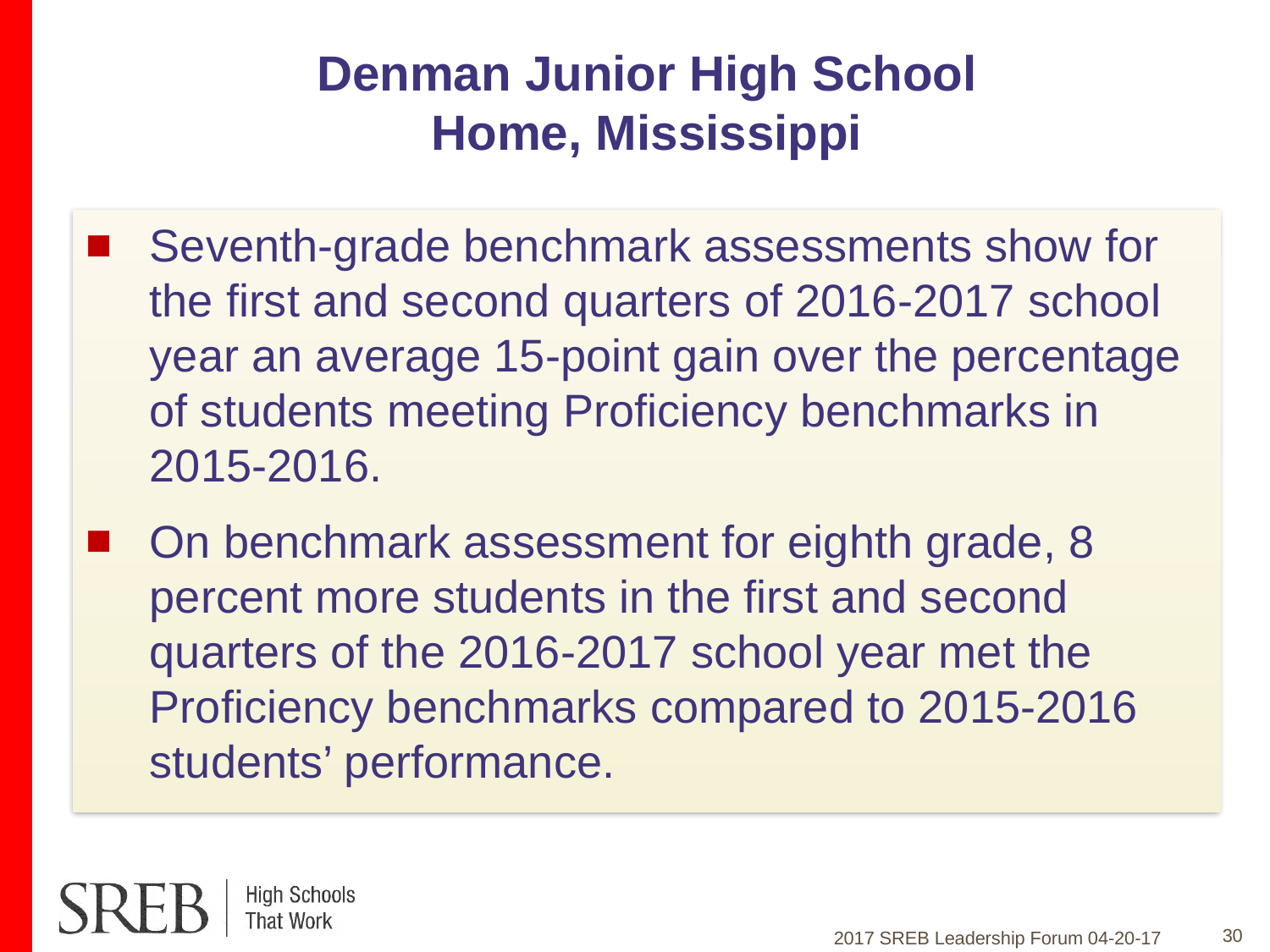

# Denman Junior High School Home, Mississippi
Seventh-grade benchmark assessments show for the first and second quarters of 2016-2017 school year an average 15-point gain over the percentage of students meeting Proficiency benchmarks in 2015-2016.
On benchmark assessment for eighth grade, 8 percent more students in the first and second quarters of the 2016-2017 school year met the Proficiency benchmarks compared to 2015-2016 students’ performance.
30
2017 SREB Leadership Forum 04-20-17